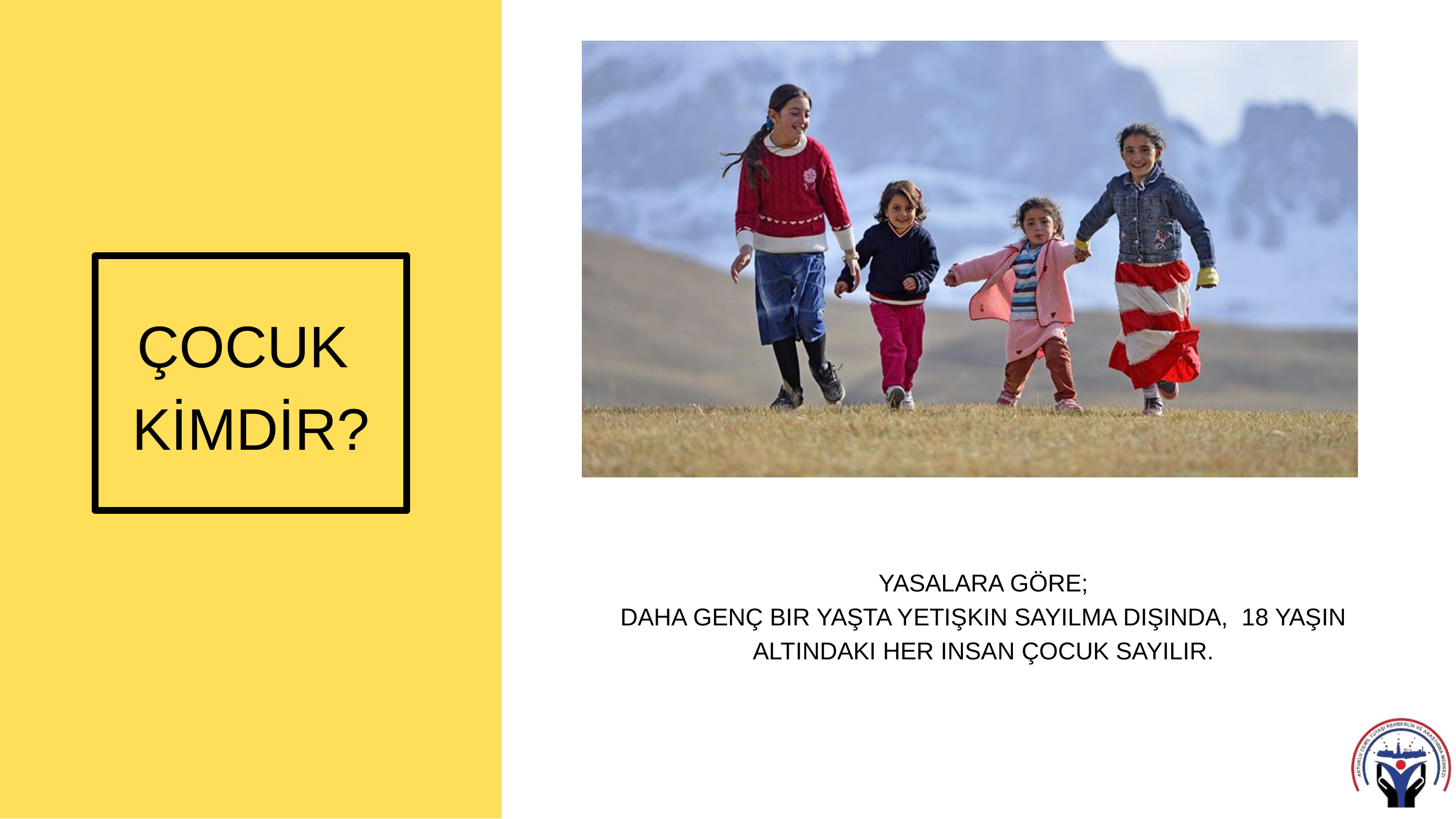

ÇOCUK  KİMDİR?
YASALARA GÖRE;
DAHA GENÇ BIR YAŞTA YETIŞKIN SAYILMA DIŞINDA,  18 YAŞIN ALTINDAKI HER INSAN ÇOCUK SAYILIR.